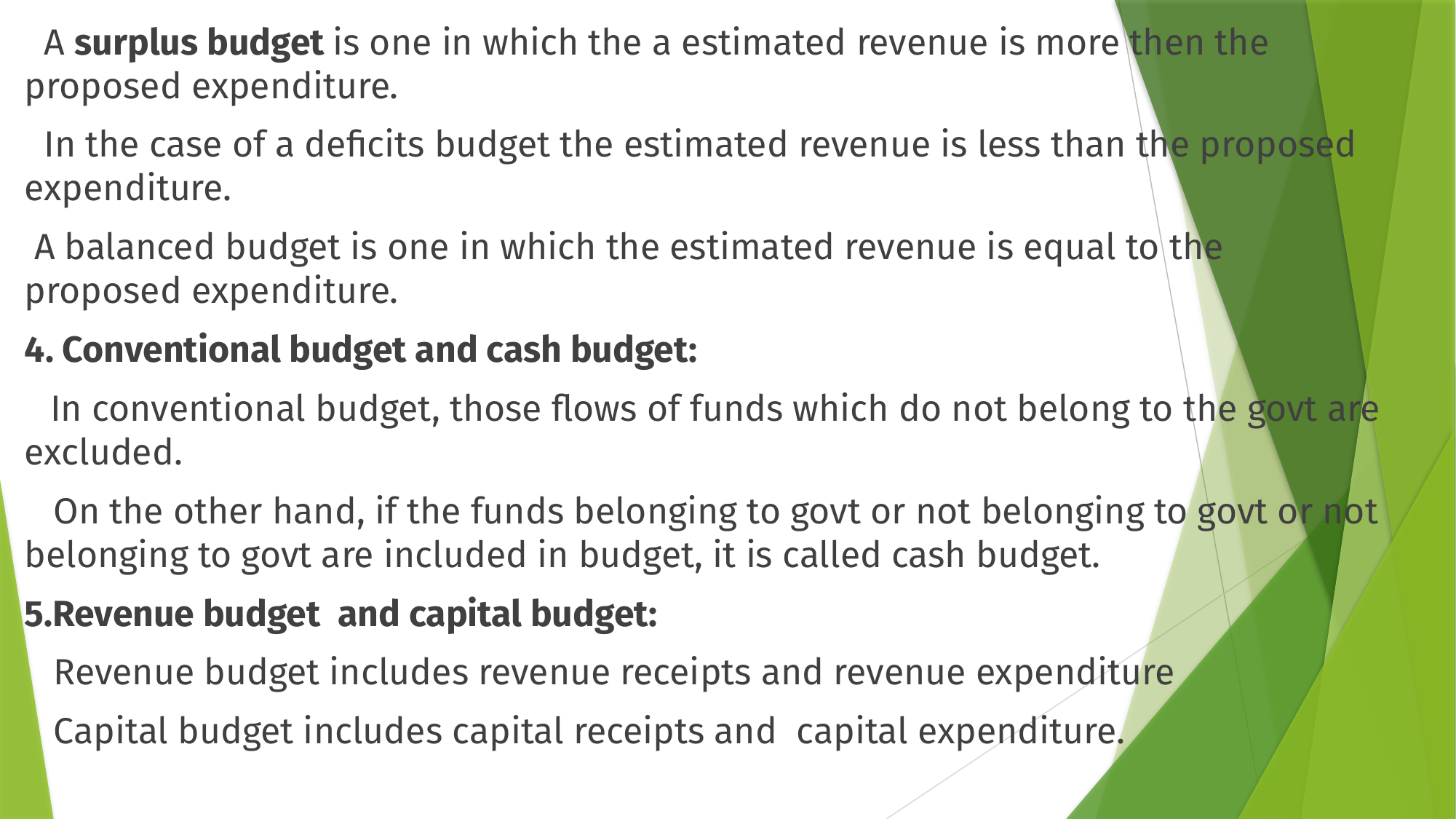

A surplus budget is one in which the a estimated revenue is more then the proposed expenditure.
  In the case of a deficits budget the estimated revenue is less than the proposed expenditure.
 A balanced budget is one in which the estimated revenue is equal to the proposed expenditure.
4. Conventional budget and cash budget:
   In conventional budget, those flows of funds which do not belong to the govt are excluded.
   On the other hand, if the funds belonging to govt or not belonging to govt or not belonging to govt are included in budget, it is called cash budget.
5.Revenue budget  and capital budget:
   Revenue budget includes revenue receipts and revenue expenditure
   Capital budget includes capital receipts and  capital expenditure.